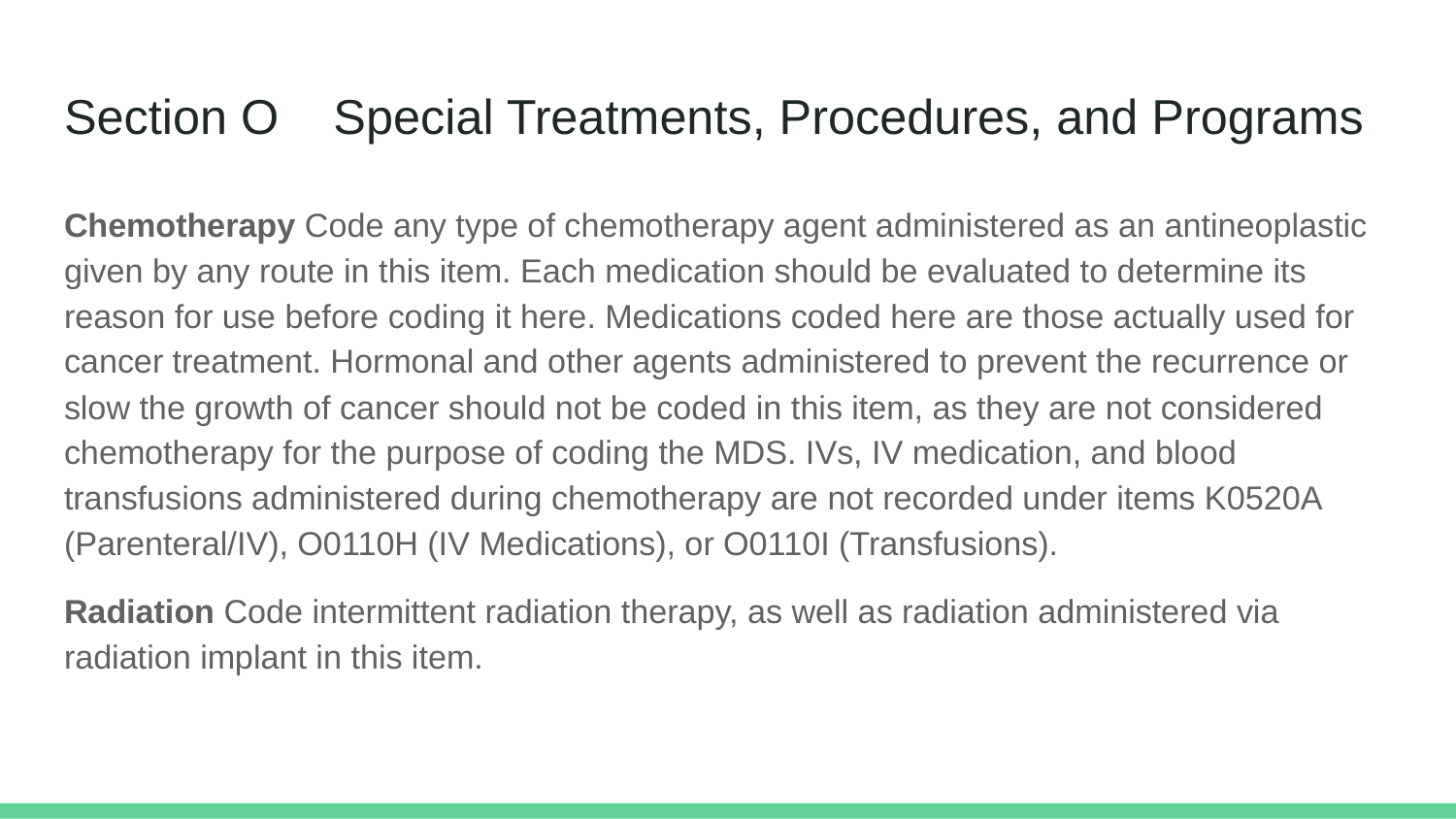

# Section O    Special Treatments, Procedures, and Programs

Chemotherapy Code any type of chemotherapy agent administered as an antineoplastic given by any route in this item. Each medication should be evaluated to determine its reason for use before coding it here. Medications coded here are those actually used for cancer treatment. Hormonal and other agents administered to prevent the recurrence or slow the growth of cancer should not be coded in this item, as they are not considered chemotherapy for the purpose of coding the MDS. IVs, IV medication, and blood transfusions administered during chemotherapy are not recorded under items K0520A (Parenteral/IV), O0110H (IV Medications), or O0110I (Transfusions).
Radiation Code intermittent radiation therapy, as well as radiation administered via radiation implant in this item.